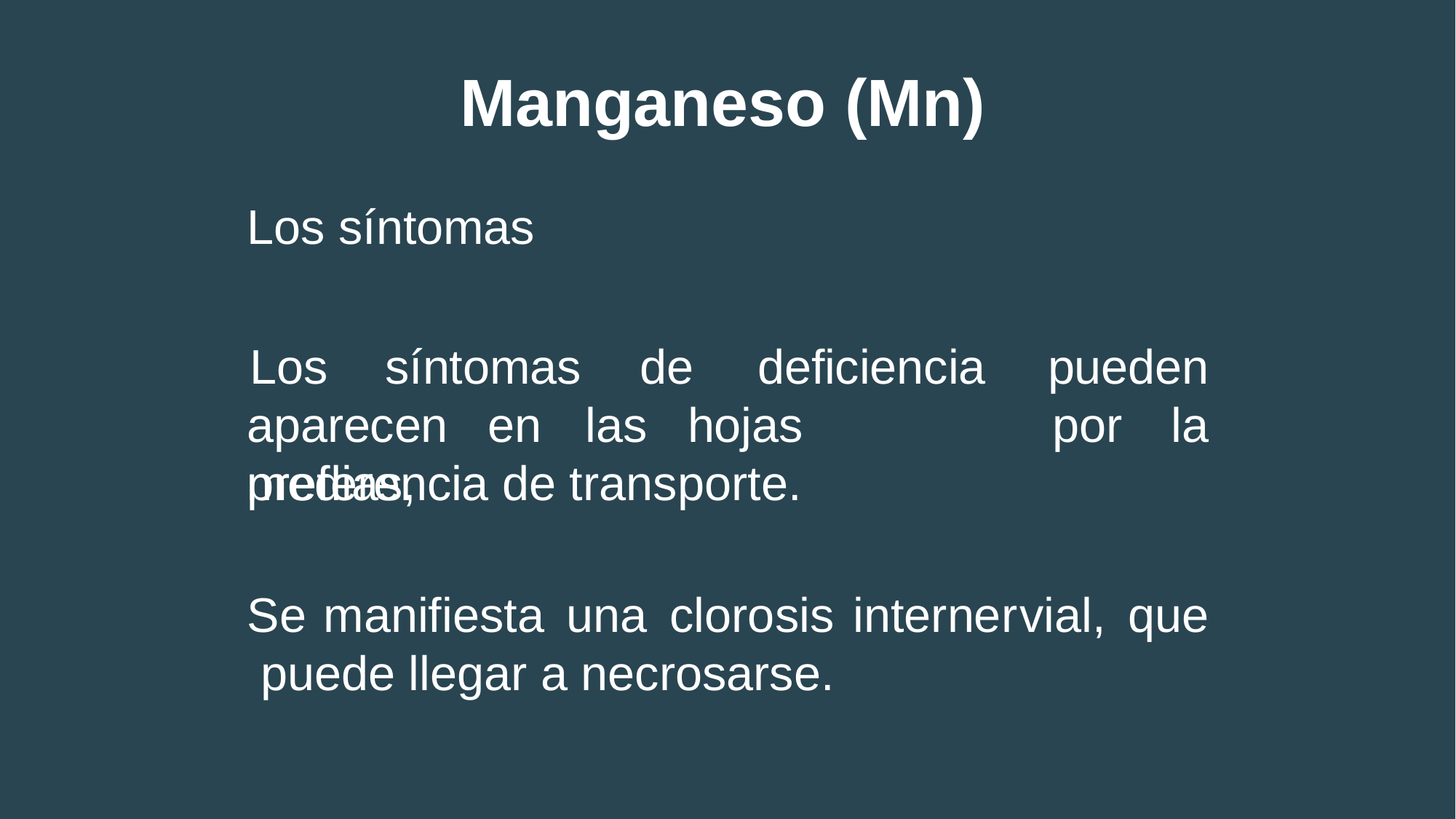

# Manganeso (Mn)
Los síntomas
Los	síntomas	de	deficiencia	pueden
por	la
aparecen	en	las	hojas	medias,
preferencia de transporte.

Se	manifiesta	una	clorosis	internervial,	que  puede llegar a necrosarse.